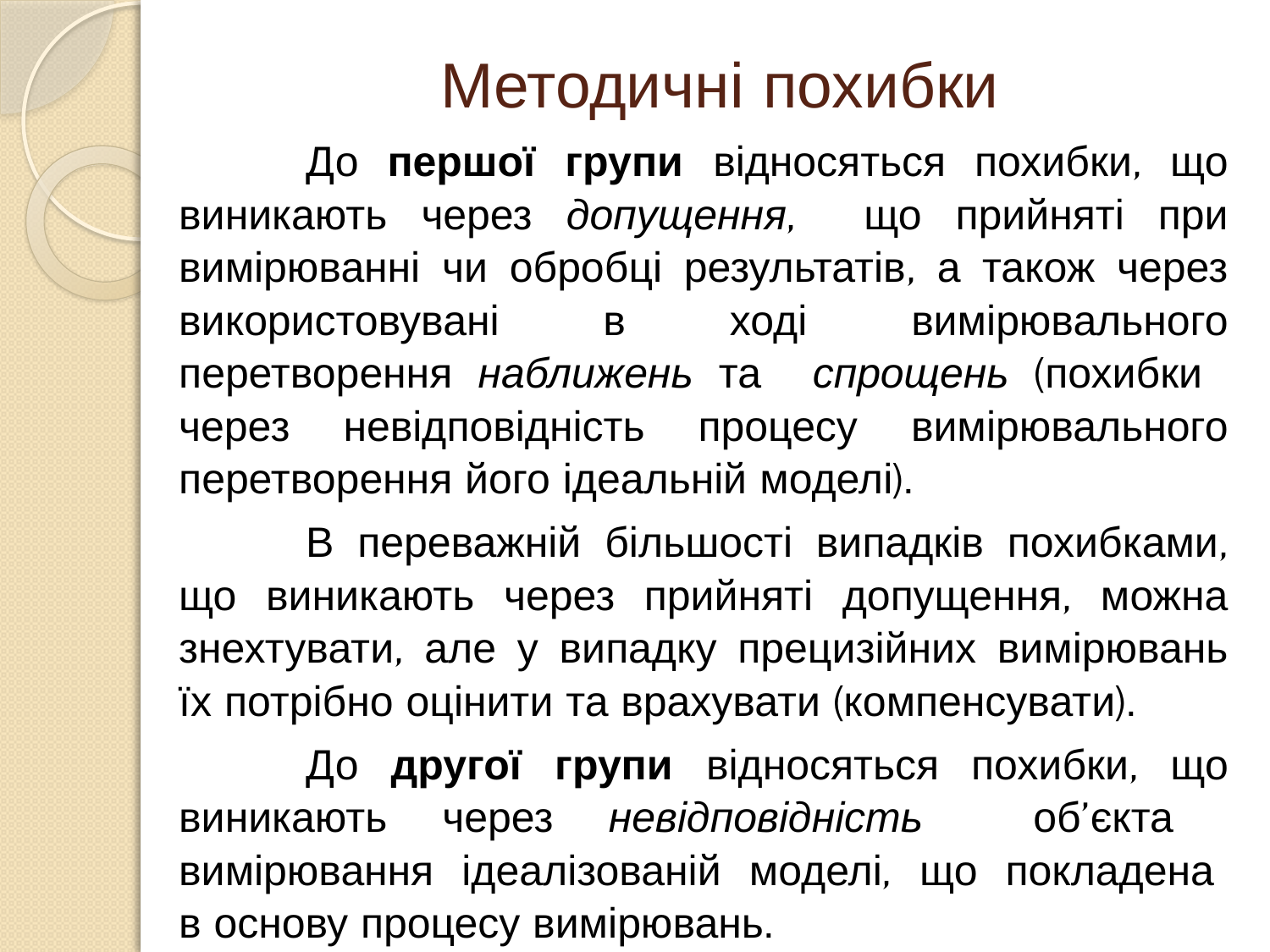

# Методичні похибки
	До першої групи відносяться похибки, що виникають через допущення,  що прийняті при вимірюванні чи обробці результатів, а також через використовувані в ході вимірювального перетворення наближень та  спрощень (похибки  через  невідповідність  процесу  вимірювального перетворення його ідеальній моделі).
	В переважній більшості випадків похибками, що виникають через прийняті допущення, можна знехтувати, але у випадку прецизійних вимірювань їх потрібно оцінити та врахувати (компенсувати).
	До другої групи відносяться похибки, що виникають через невідповідність  об’єкта  вимірювання  ідеалізованій  моделі,  що  покладена  в основу процесу вимірювань.